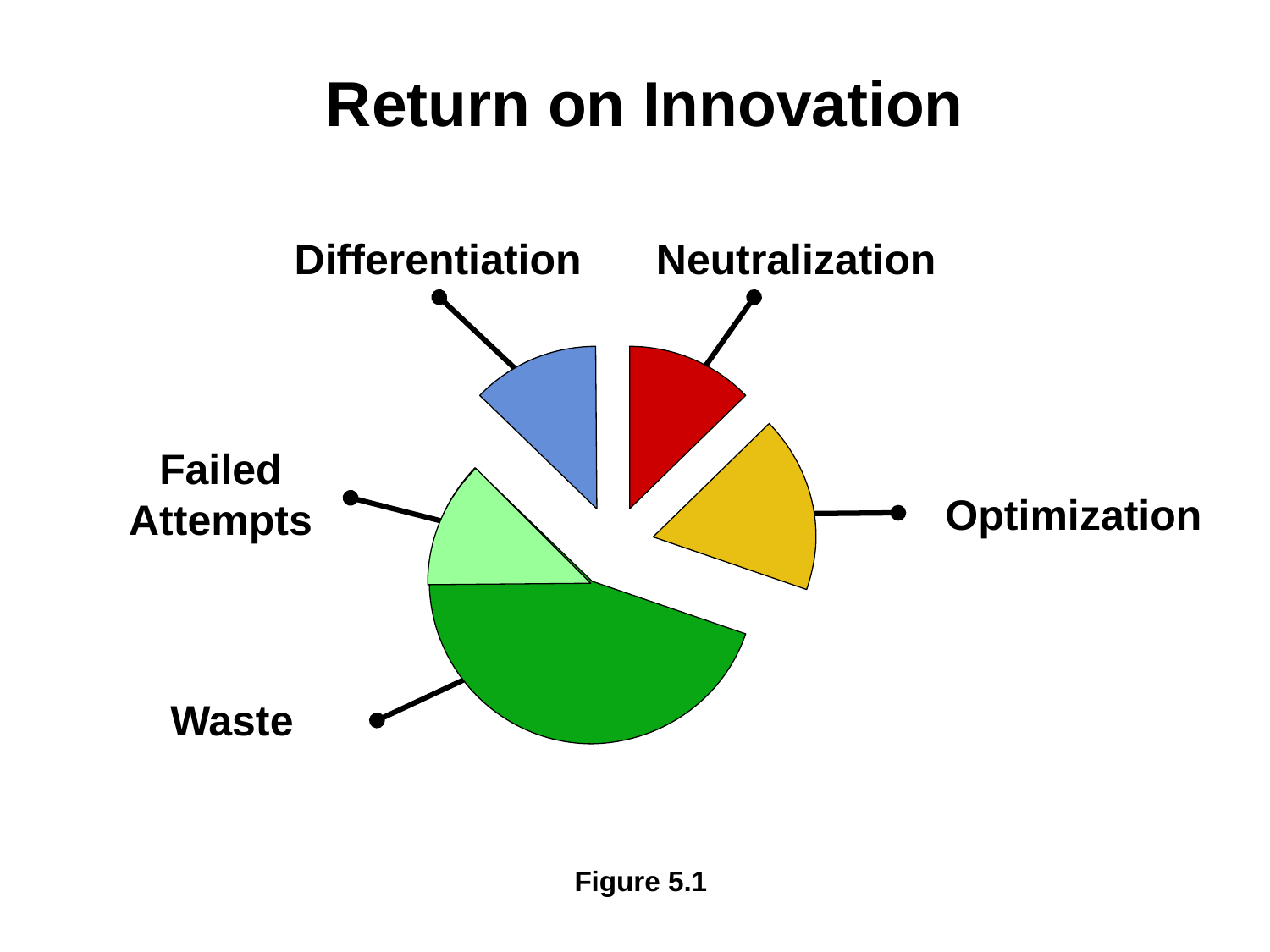

Return on Innovation
Differentiation

Neutralization

Failed
Attempts

Optimization

Waste
Figure 5.1